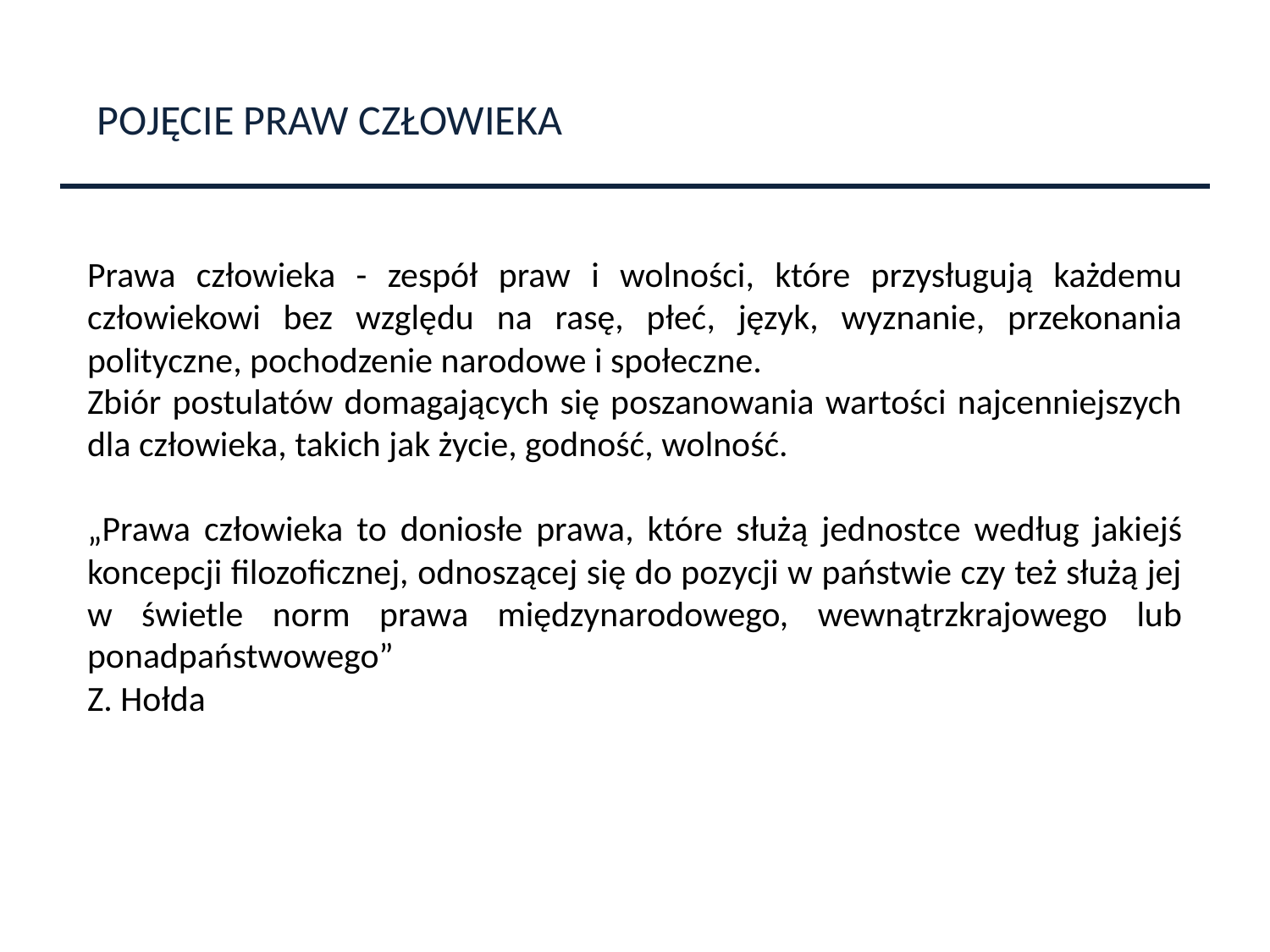

POJĘCIE PRAW CZŁOWIEKA
Prawa człowieka - zespół praw i wolności, które przysługują każdemu człowiekowi bez względu na rasę, płeć, język, wyznanie, przekonania polityczne, pochodzenie narodowe i społeczne.
Zbiór postulatów domagających się poszanowania wartości najcenniejszych dla człowieka, takich jak życie, godność, wolność.

„Prawa człowieka to doniosłe prawa, które służą jednostce według jakiejś koncepcji filozoficznej, odnoszącej się do pozycji w państwie czy też służą jej w świetle norm prawa międzynarodowego, wewnątrzkrajowego lub ponadpaństwowego”
Z. Hołda